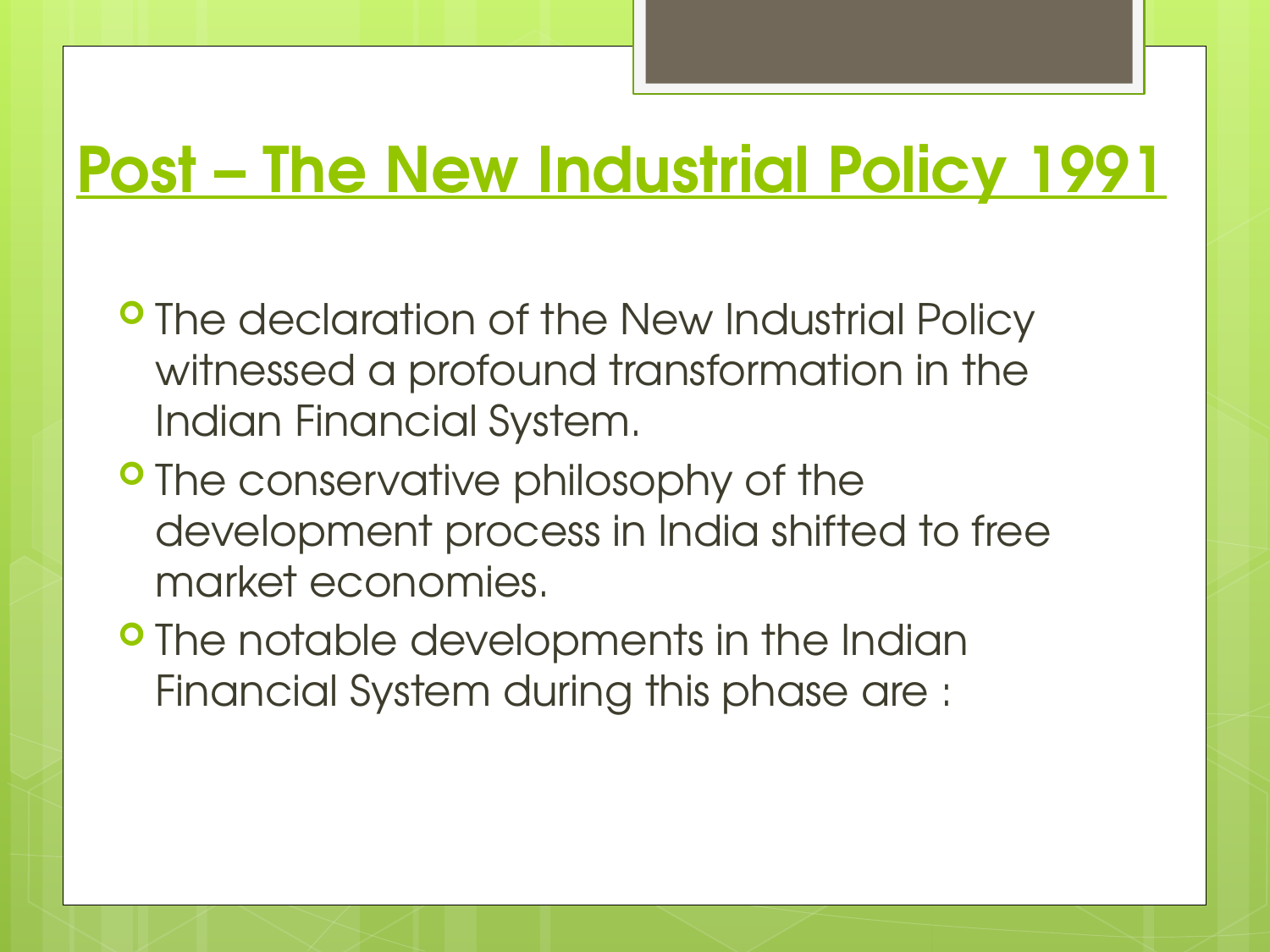

# Post – The New Industrial Policy 1991
The declaration of the New Industrial Policy witnessed a profound transformation in the Indian Financial System.
The conservative philosophy of the development process in India shifted to free market economies.
The notable developments in the Indian Financial System during this phase are :